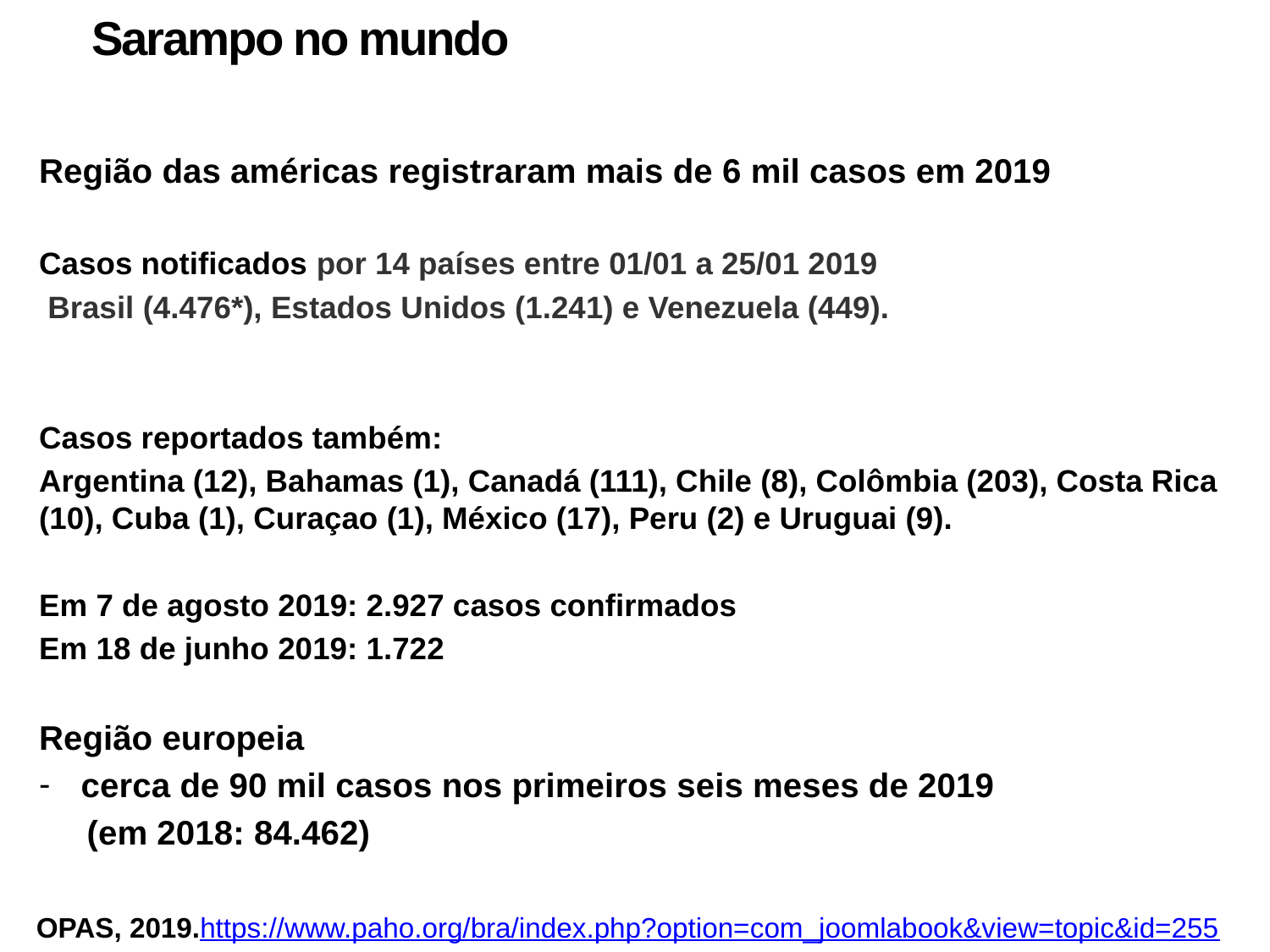

Sarampo no mundo
Região das américas registraram mais de 6 mil casos em 2019

Casos notificados por 14 países entre 01/01 a 25/01 2019
 Brasil (4.476*), Estados Unidos (1.241) e Venezuela (449).

Casos reportados também:
Argentina (12), Bahamas (1), Canadá (111), Chile (8), Colômbia (203), Costa Rica (10), Cuba (1), Curaçao (1), México (17), Peru (2) e Uruguai (9).

Em 7 de agosto 2019: 2.927 casos confirmados
Em 18 de junho 2019: 1.722

Região europeia
cerca de 90 mil casos nos primeiros seis meses de 2019
     (em 2018: 84.462)

OPAS, 2019.https://www.paho.org/bra/index.php?option=com_joomlabook&view=topic&id=255